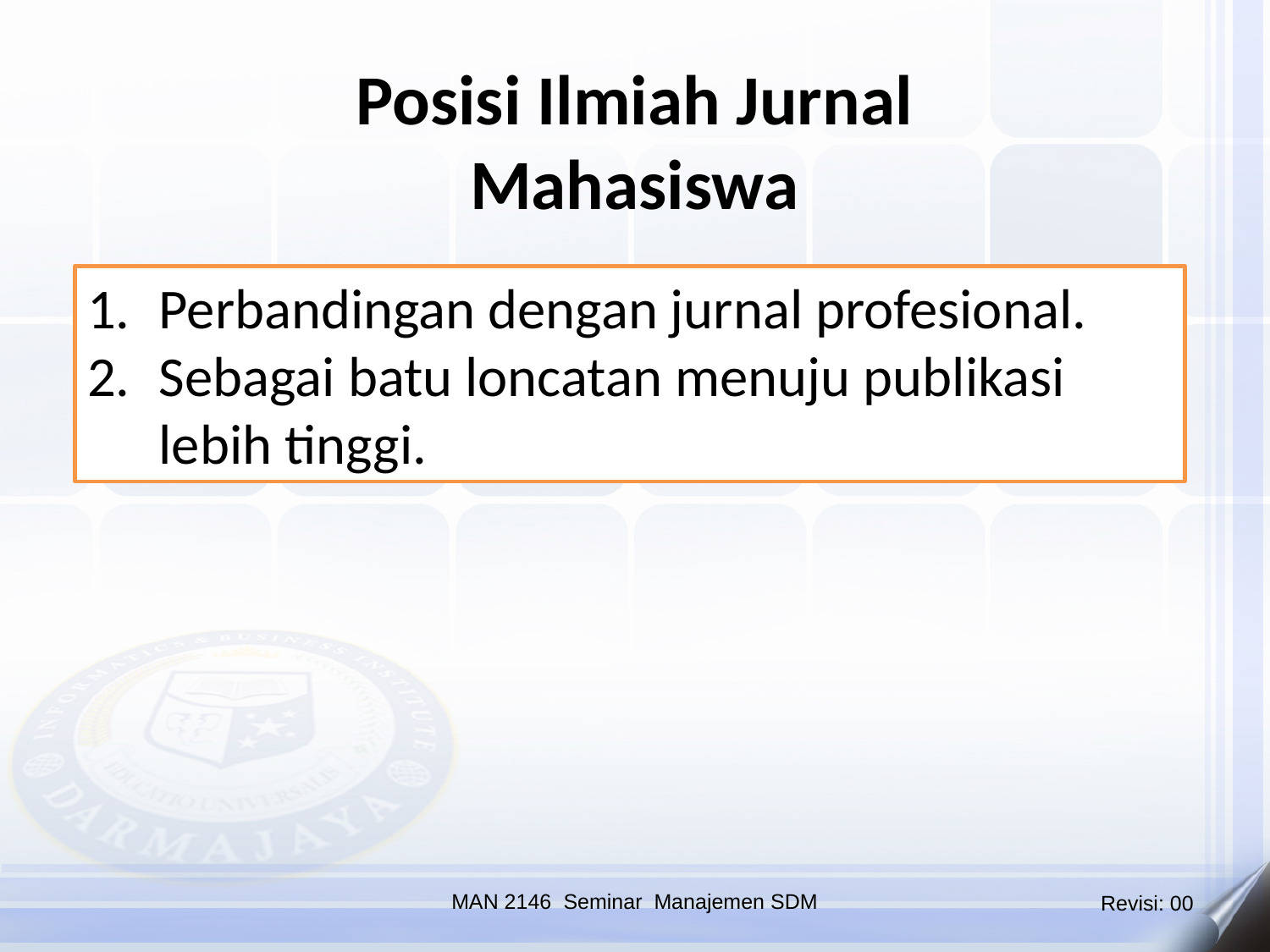

Posisi Ilmiah Jurnal Mahasiswa
Perbandingan dengan jurnal profesional.
Sebagai batu loncatan menuju publikasi lebih tinggi.
MAN 2146  Seminar  Manajemen SDM